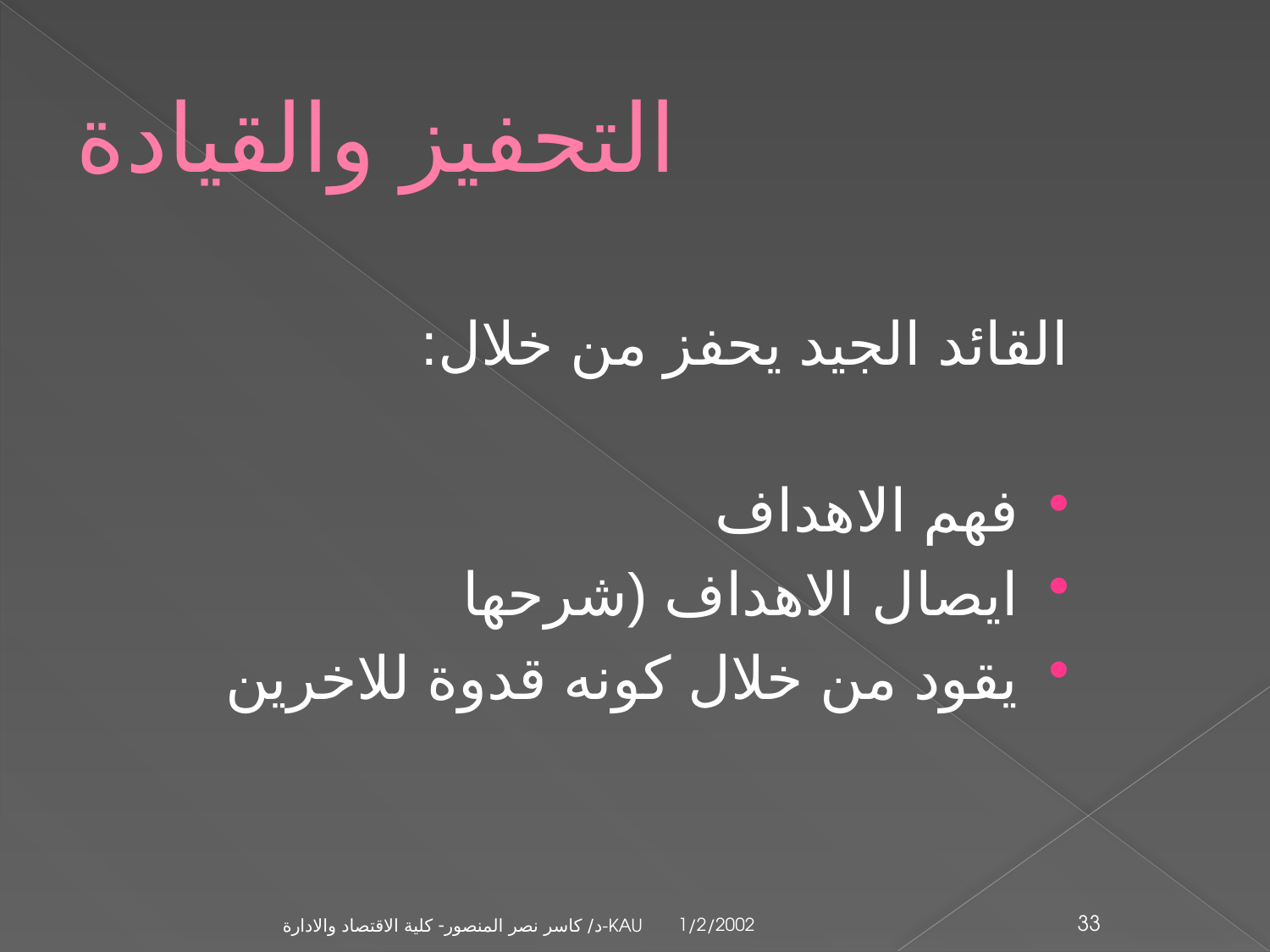

# التحفيز والقيادة
القائد الجيد يحفز من خلال:

فهم الاهداف
ايصال الاهداف (شرحها
يقود من خلال كونه قدوة للاخرين
1/2/2002
د/ كاسر نصر المنصور- كلية الاقتصاد والادارة-KAU
33